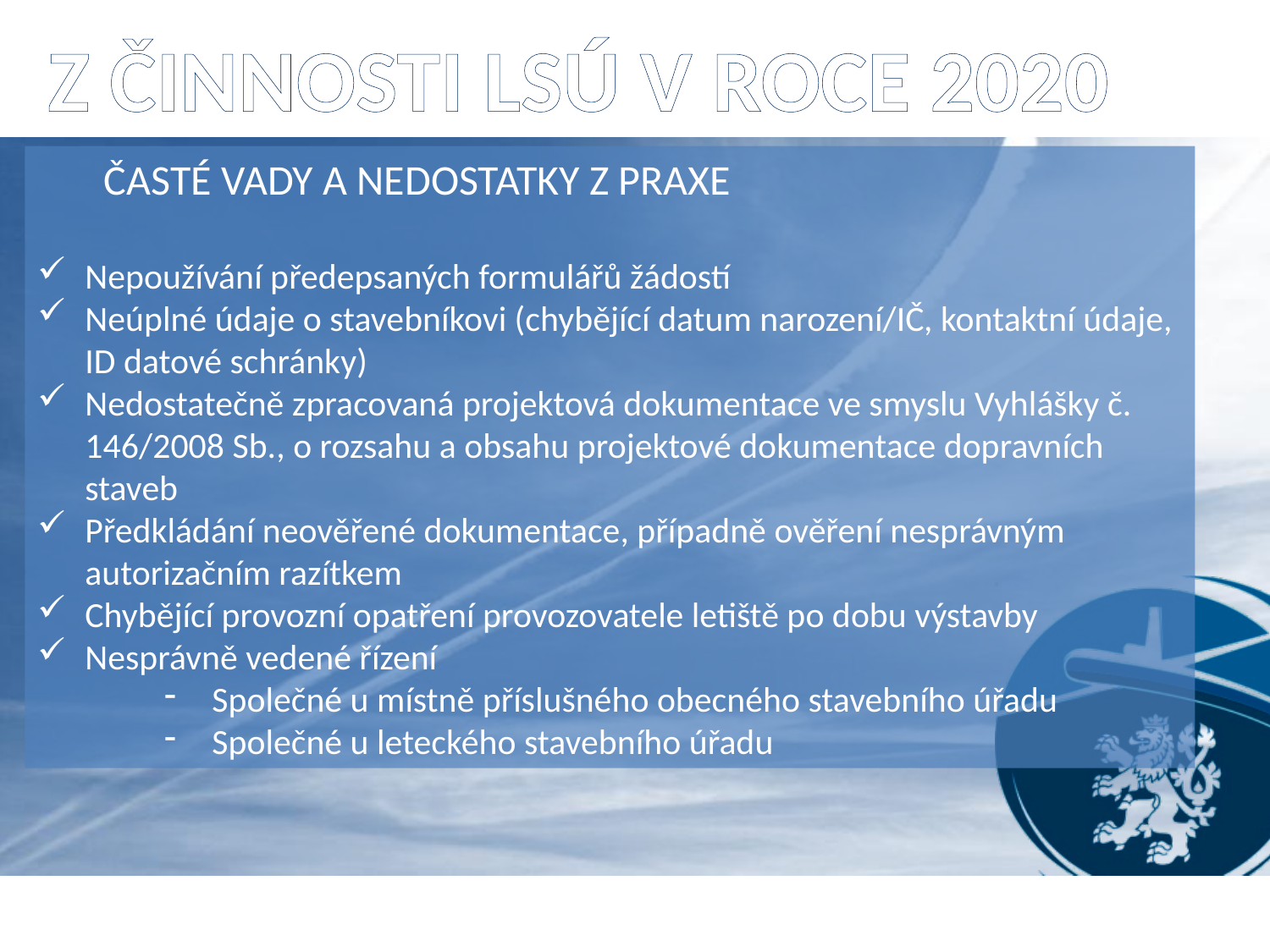

# Z ČINNOSTI LSÚ v roce 2020
       ČASTÉ VADY A NEDOSTATKY Z PRAXE

Nepoužívání předepsaných formulářů žádostí
Neúplné údaje o stavebníkovi (chybějící datum narození/IČ, kontaktní údaje, ID datové schránky)
Nedostatečně zpracovaná projektová dokumentace ve smyslu Vyhlášky č. 146/2008 Sb., o rozsahu a obsahu projektové dokumentace dopravních staveb
Předkládání neověřené dokumentace, případně ověření nesprávným autorizačním razítkem
Chybějící provozní opatření provozovatele letiště po dobu výstavby
Nesprávně vedené řízení
Společné u místně příslušného obecného stavebního úřadu
Společné u leteckého stavebního úřadu